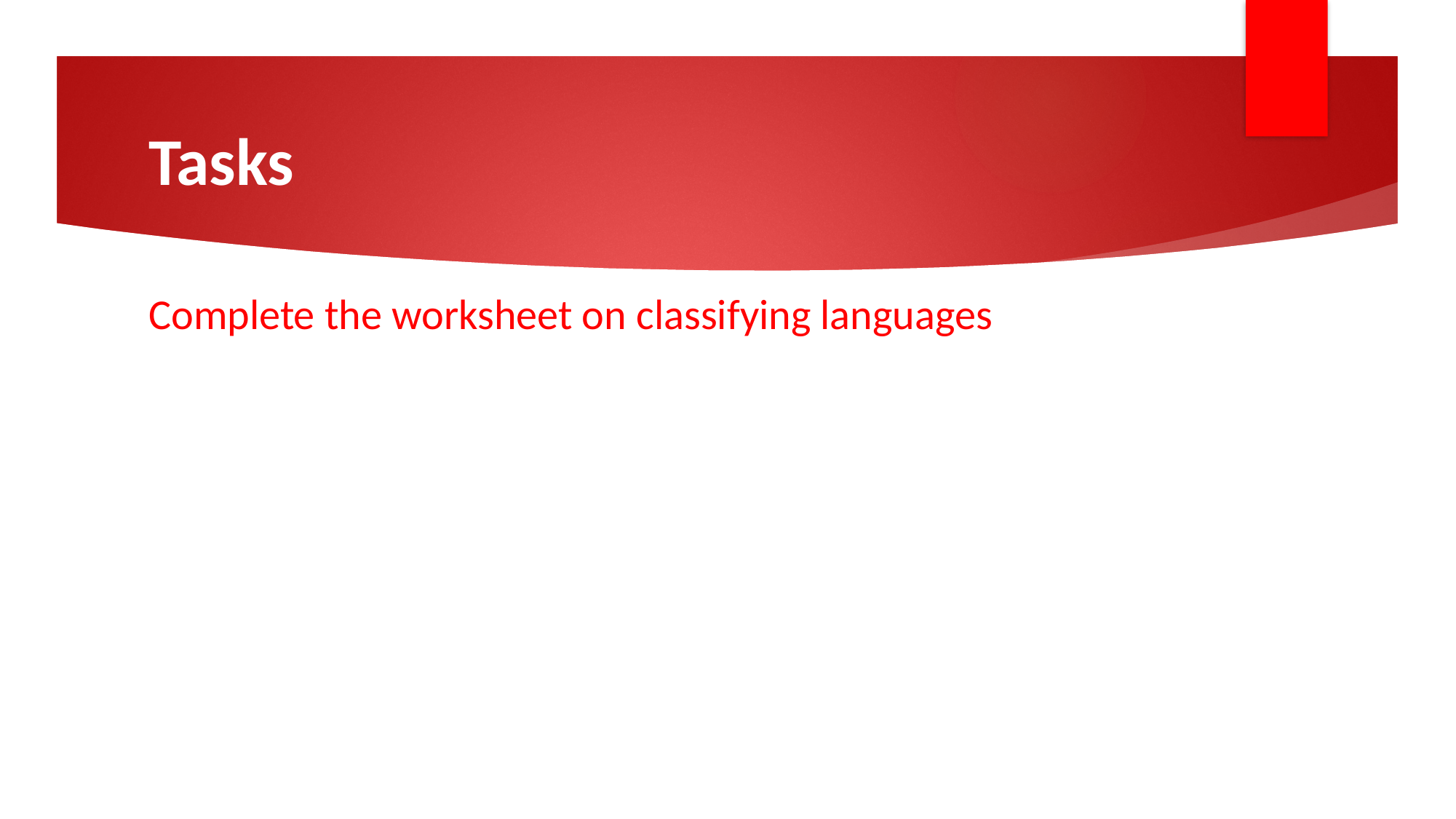

# Tasks
Complete the worksheet on classifying languages